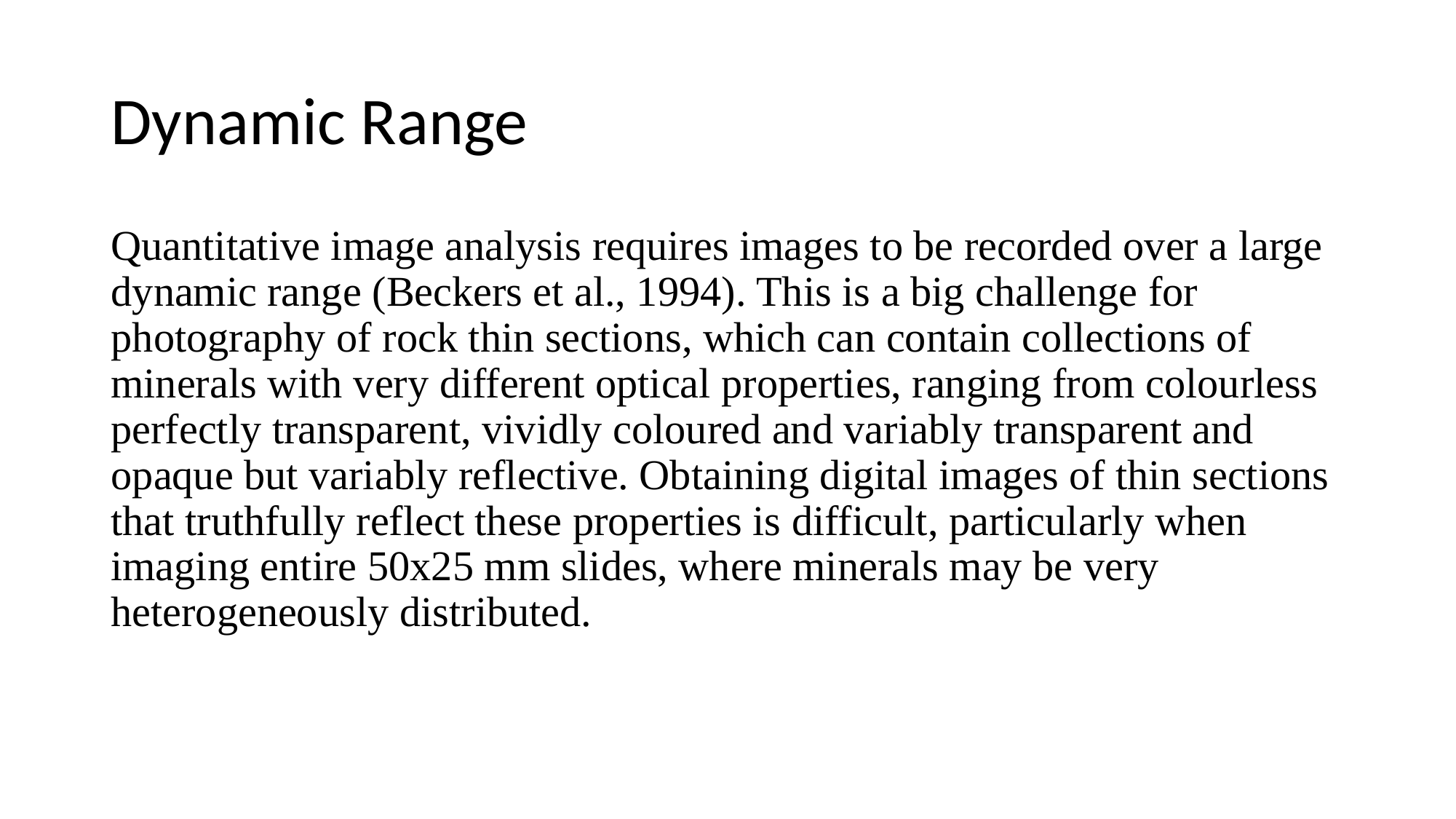

# Dynamic Range
Quantitative image analysis requires images to be recorded over a large dynamic range (Beckers et al., 1994). This is a big challenge for photography of rock thin sections, which can contain collections of minerals with very different optical properties, ranging from colourless perfectly transparent, vividly coloured and variably transparent and opaque but variably reflective. Obtaining digital images of thin sections that truthfully reflect these properties is difficult, particularly when imaging entire 50x25 mm slides, where minerals may be very heterogeneously distributed.